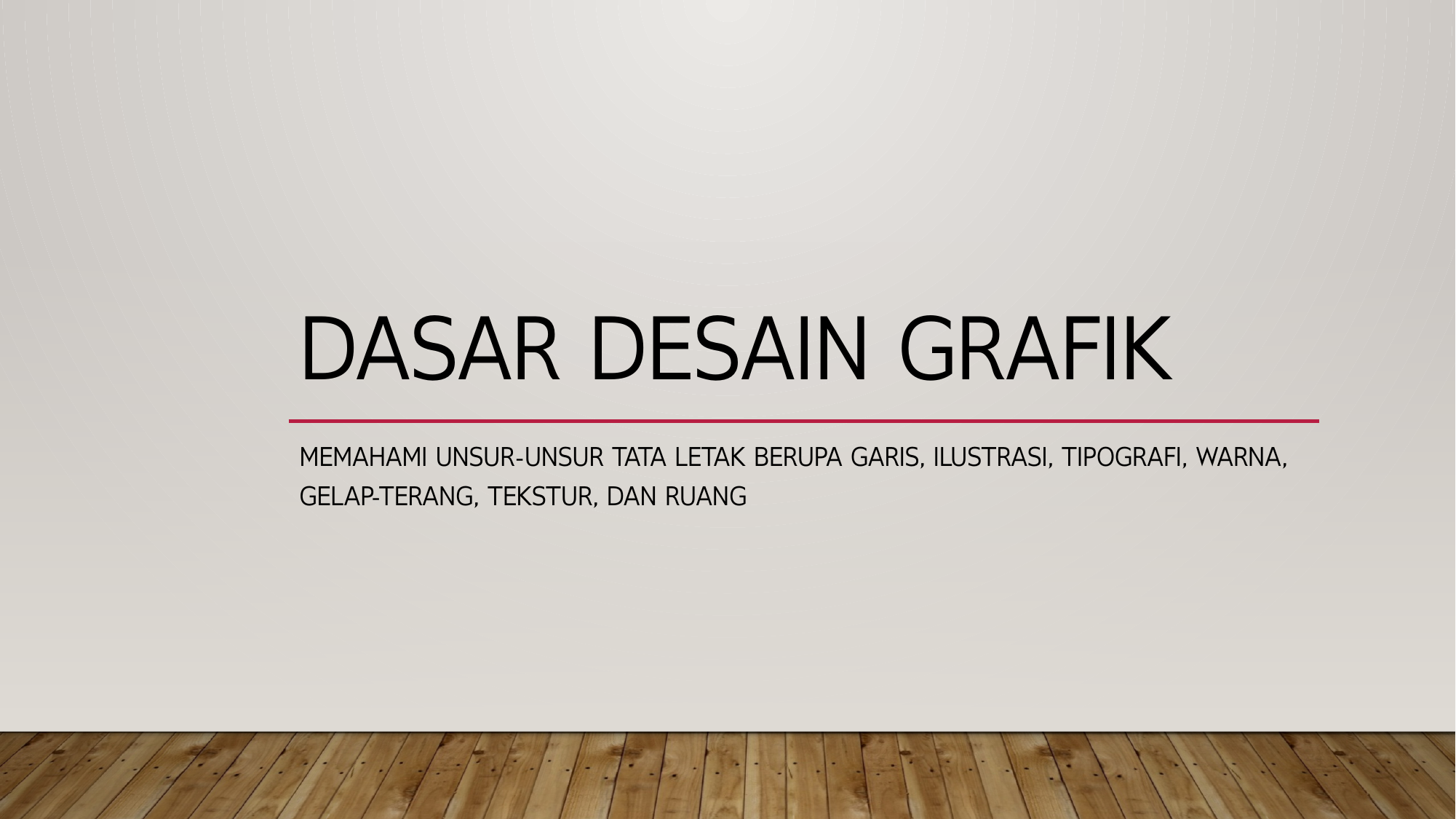

# DASAR DESAIN GRAFIK
Memahami unsur-unsur tata letak berupa garis, ilustrasi, tipografi, warna, gelap-terang, tekstur, dan ruang